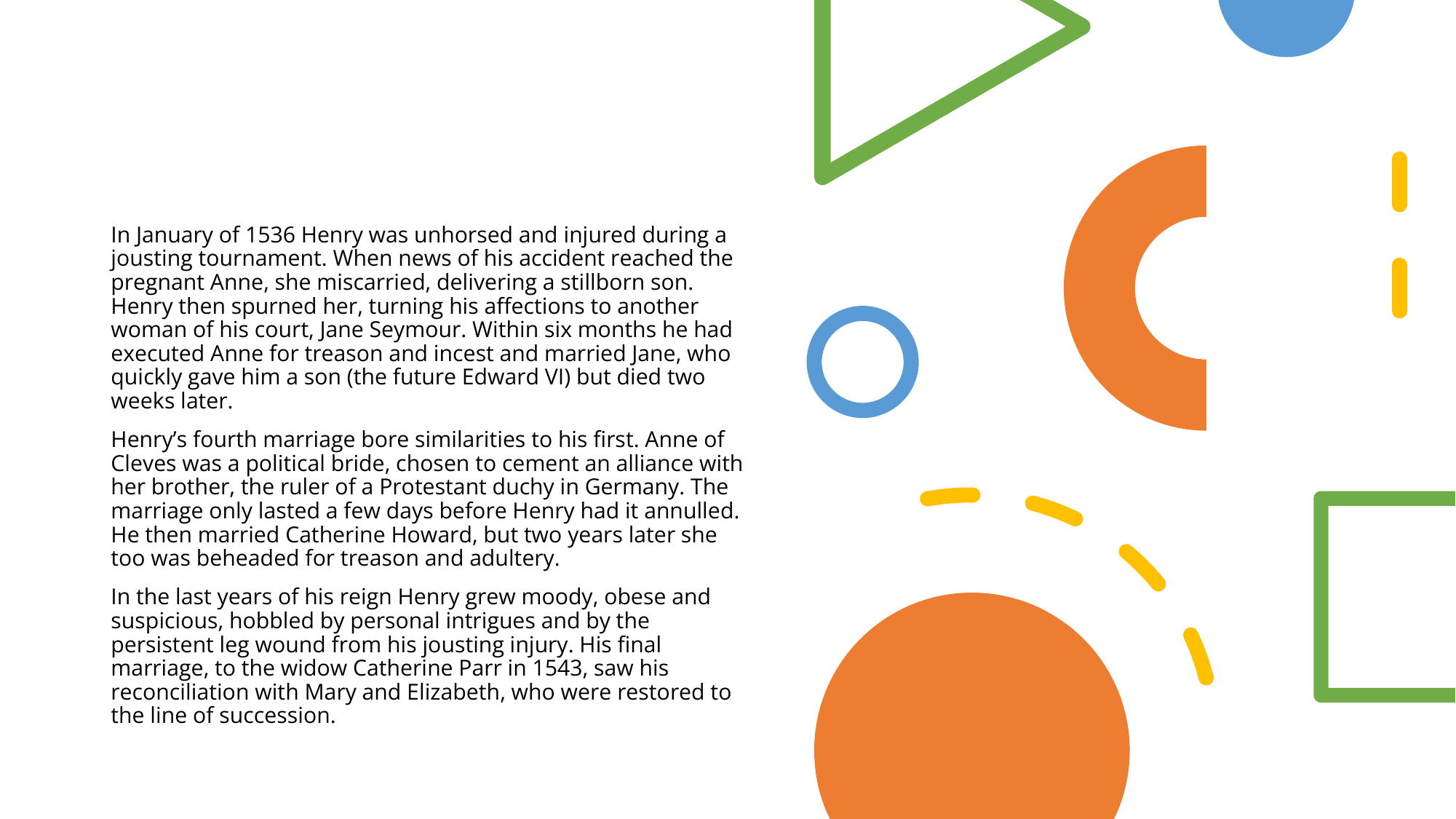

In January of 1536 Henry was unhorsed and injured during a jousting tournament. When news of his accident reached the pregnant Anne, she miscarried, delivering a stillborn son. Henry then spurned her, turning his affections to another woman of his court, Jane Seymour. Within six months he had executed Anne for treason and incest and married Jane, who quickly gave him a son (the future Edward VI) but died two weeks later.
Henry’s fourth marriage bore similarities to his first. Anne of Cleves was a political bride, chosen to cement an alliance with her brother, the ruler of a Protestant duchy in Germany. The marriage only lasted a few days before Henry had it annulled. He then married Catherine Howard, but two years later she too was beheaded for treason and adultery.
In the last years of his reign Henry grew moody, obese and suspicious, hobbled by personal intrigues and by the persistent leg wound from his jousting injury. His final marriage, to the widow Catherine Parr in 1543, saw his reconciliation with Mary and Elizabeth, who were restored to the line of succession.